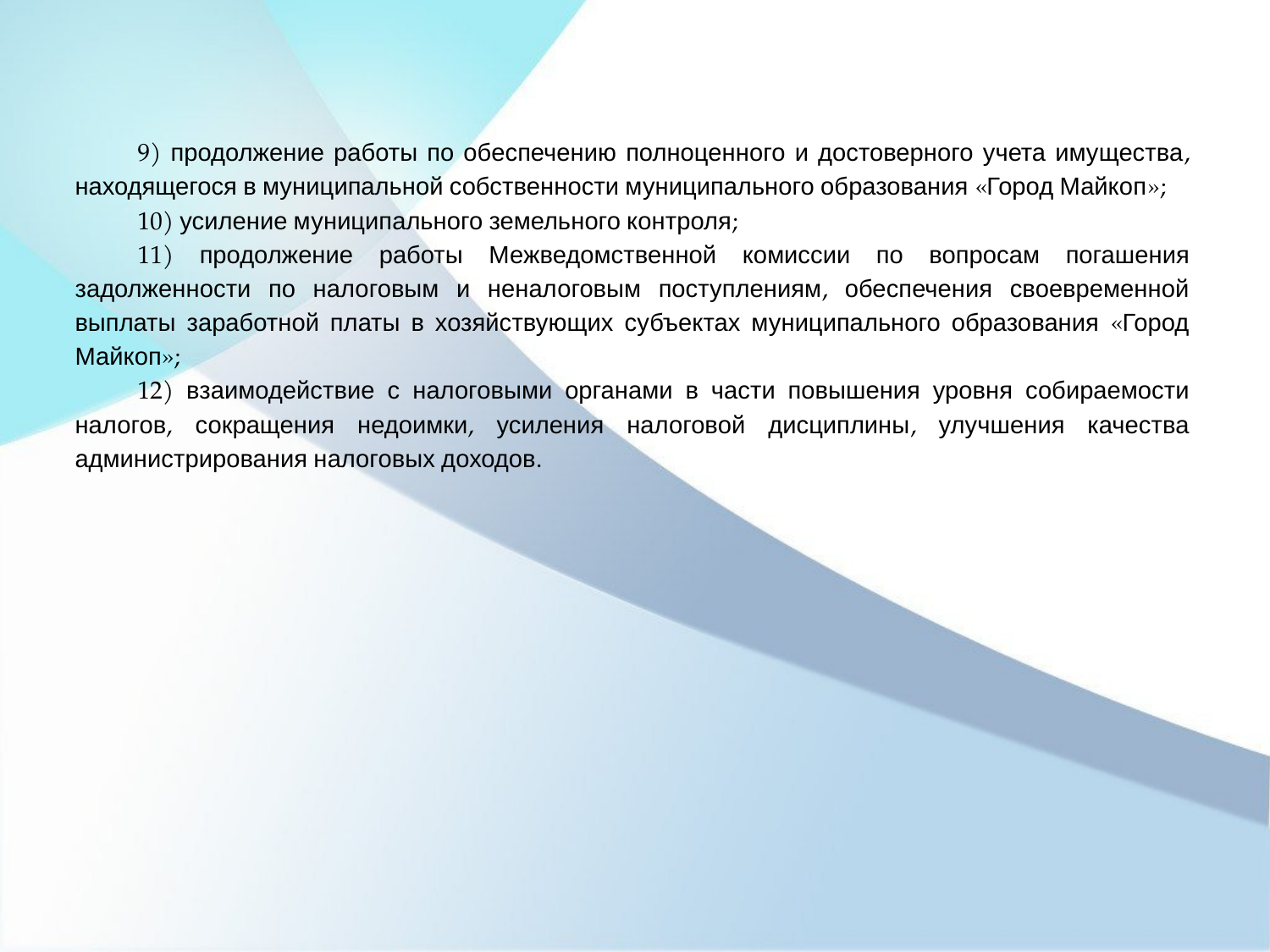

9) продолжение работы по обеспечению полноценного и достоверного учета имущества, находящегося в муниципальной собственности муниципального образования «Город Майкоп»;
10) усиление муниципального земельного контроля;
11) продолжение работы Межведомственной комиссии по вопросам погашения задолженности по налоговым и неналоговым поступлениям, обеспечения своевременной выплаты заработной платы в хозяйствующих субъектах муниципального образования «Город Майкоп»;
12) взаимодействие с налоговыми органами в части повышения уровня собираемости налогов, сокращения недоимки, усиления налоговой дисциплины, улучшения качества администрирования налоговых доходов.